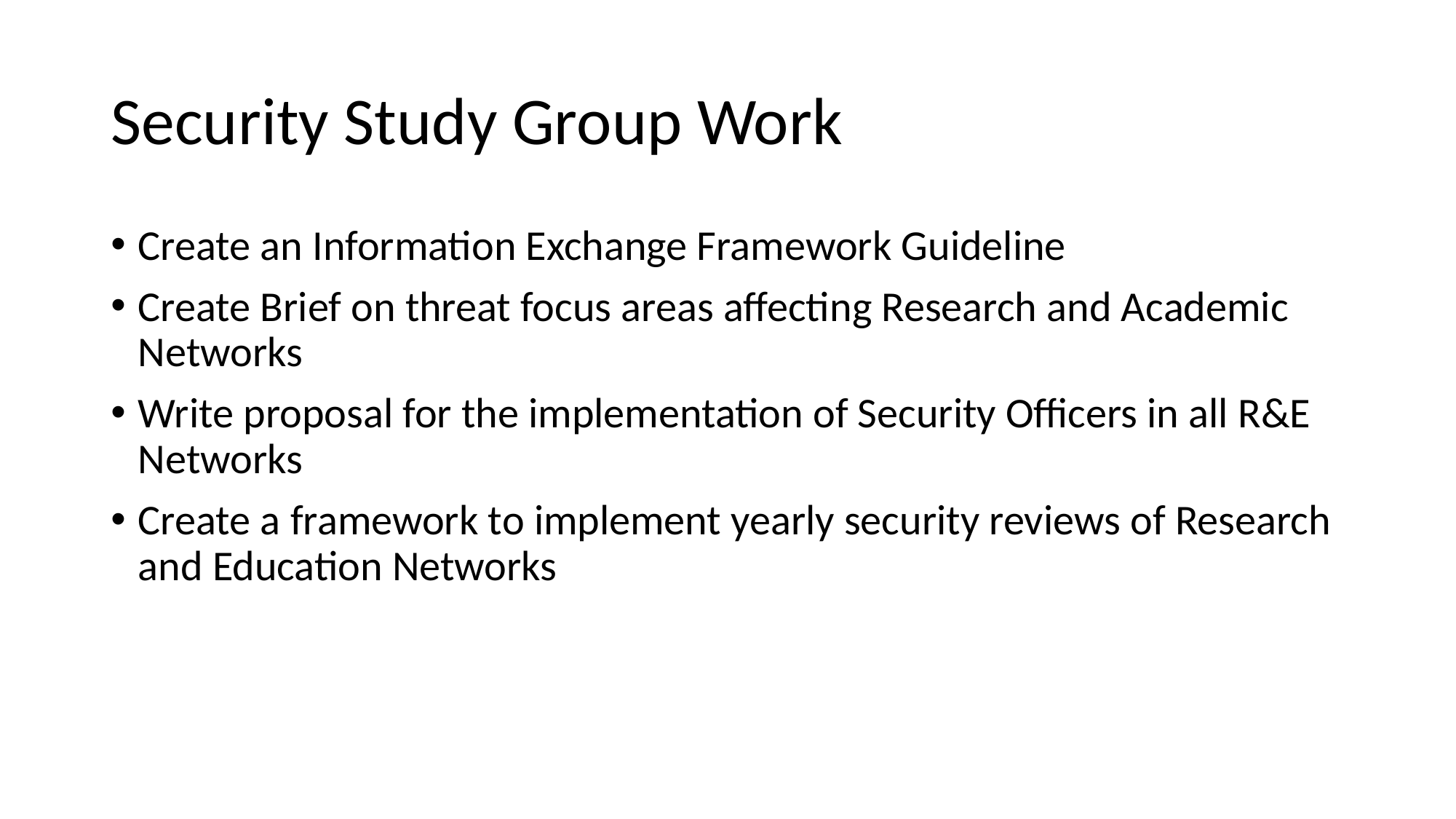

# Security Study Group Work
Create an Information Exchange Framework Guideline
Create Brief on threat focus areas affecting Research and Academic Networks
Write proposal for the implementation of Security Officers in all R&E Networks
Create a framework to implement yearly security reviews of Research and Education Networks